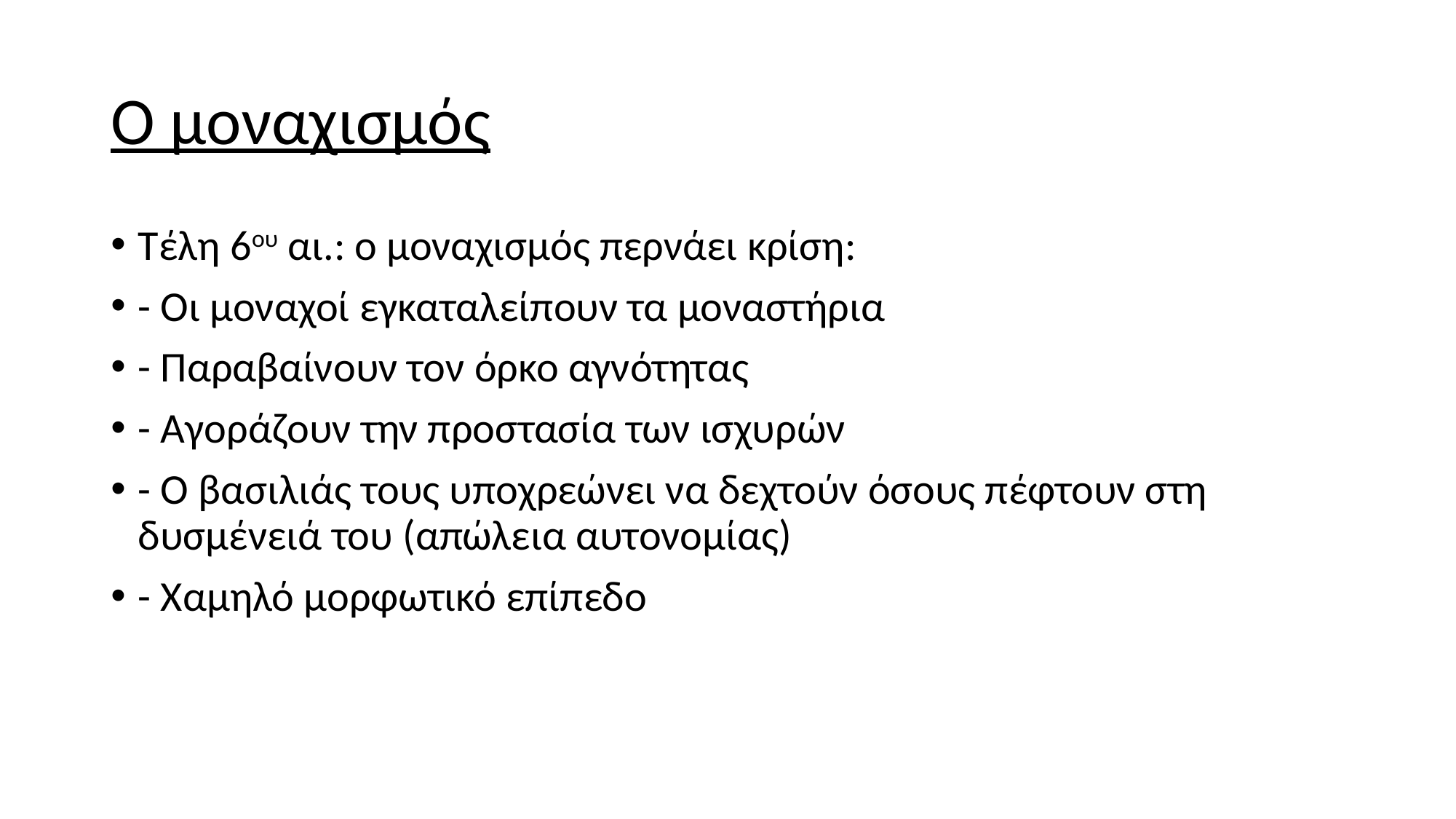

# Ο μοναχισμός
Τέλη 6ου αι.: ο μοναχισμός περνάει κρίση:
- Οι μοναχοί εγκαταλείπουν τα μοναστήρια
- Παραβαίνουν τον όρκο αγνότητας
- Αγοράζουν την προστασία των ισχυρών
- Ο βασιλιάς τους υποχρεώνει να δεχτούν όσους πέφτουν στη δυσμένειά του (απώλεια αυτονομίας)
- Χαμηλό μορφωτικό επίπεδο